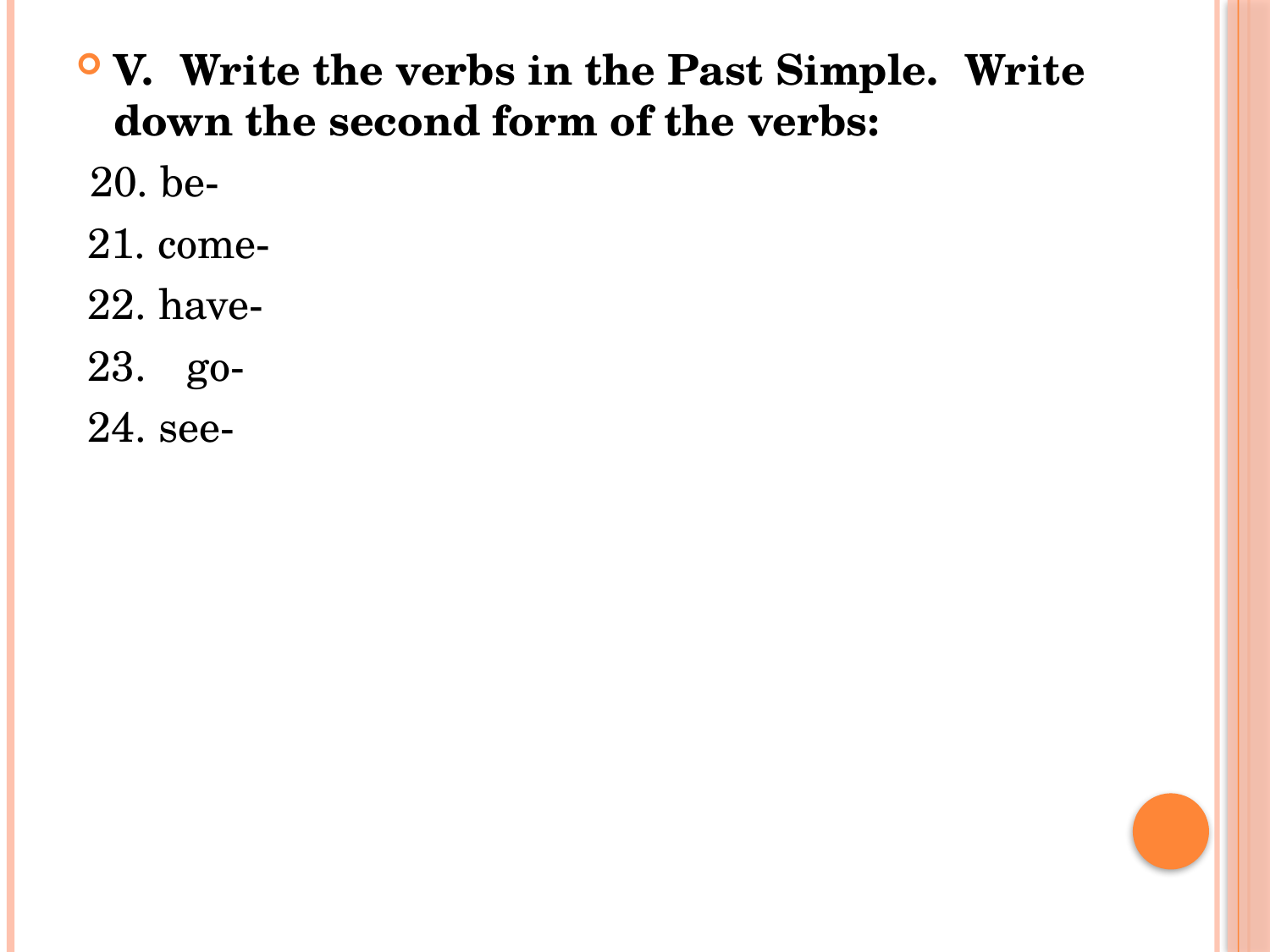

V.  Write the verbs in the Past Simple.  Write down the second form of the verbs:
 20. be-
 21. come-
 22. have-
 23.   go-
 24. see-

#